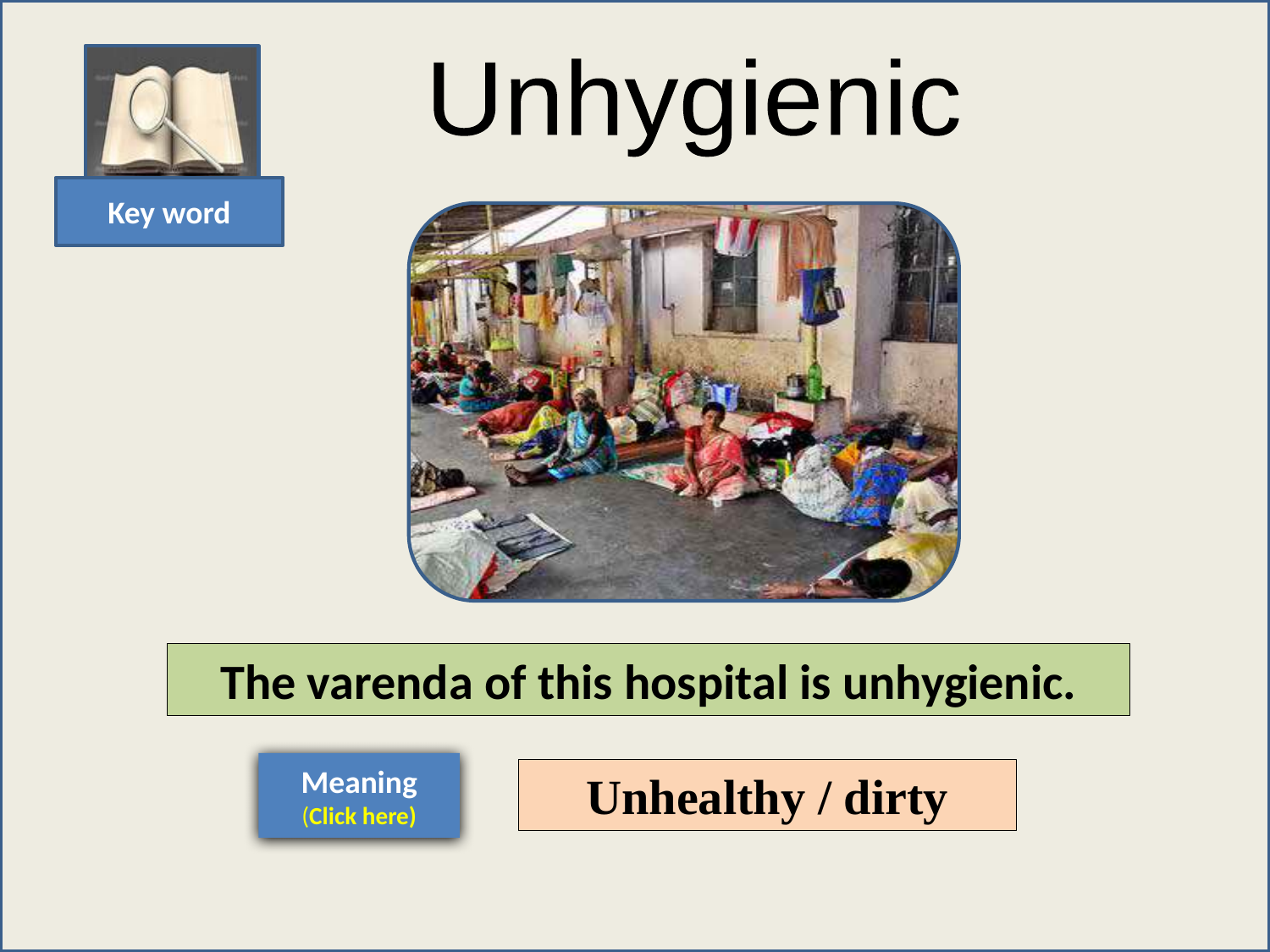

Key word
Unhygienic

The varenda of this hospital is unhygienic.
Meaning
(Click here)
Unhealthy / dirty